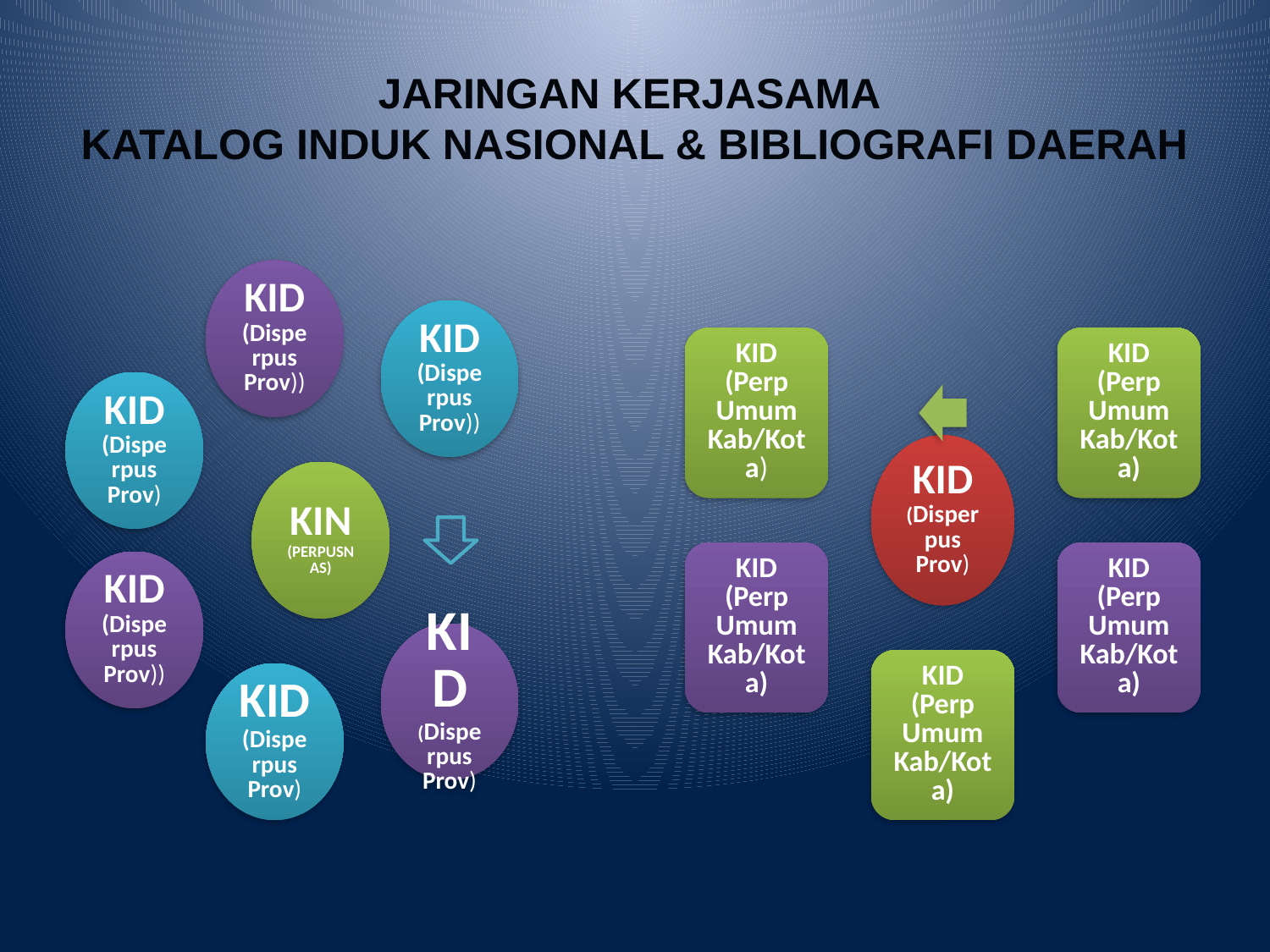

# JARINGAN KERJASAMA KATALOG INDUK NASIONAL & BIBLIOGRAFI DAERAH
KID (Disperpus
Prov)
KID (Perp Umum Kab/Kota)
KID (Perp Umum Kab/Kota)
KID (Perp Umum Kab/Kota)
KID (Perp Umum Kab/Kota)
KID (Perp Umum Kab/Kota)
KID (Disperpus
Prov)
KID (Disperpus
Prov)
KID (Disperpus
Prov))
KID (Disperpus
Prov)
KID (Disperpus
Prov))
KID (Disperpus
Prov))